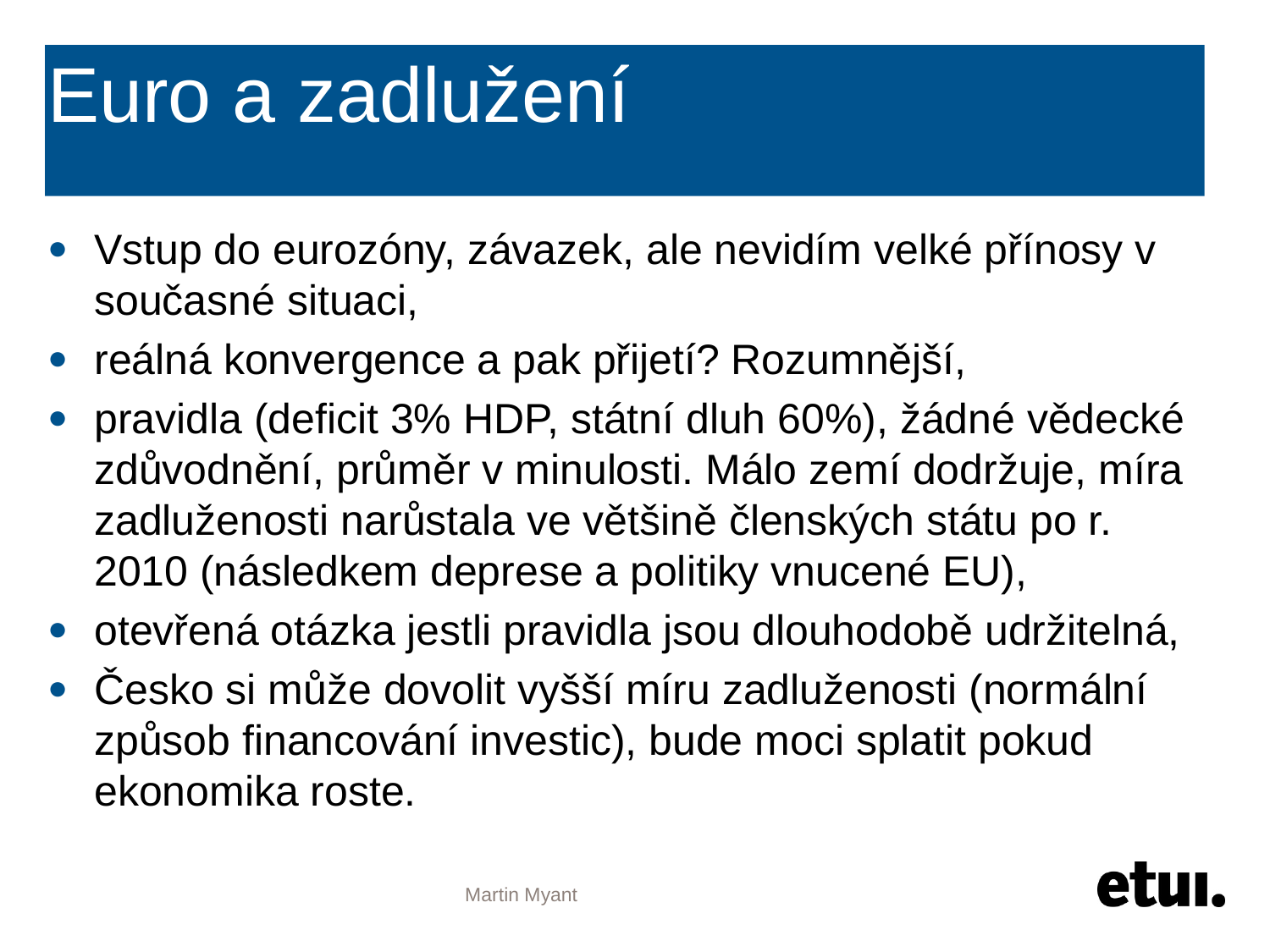

# Euro a zadlužení
Vstup do eurozóny, závazek, ale nevidím velké přínosy v současné situaci,
reálná konvergence a pak přijetí? Rozumnější,
pravidla (deficit 3% HDP, státní dluh 60%), žádné vědecké zdůvodnění, průměr v minulosti. Málo zemí dodržuje, míra zadluženosti narůstala ve většině členských státu po r. 2010 (následkem deprese a politiky vnucené EU),
otevřená otázka jestli pravidla jsou dlouhodobě udržitelná,
Česko si může dovolit vyšší míru zadluženosti (normální způsob financování investic), bude moci splatit pokud ekonomika roste.
Martin Myant